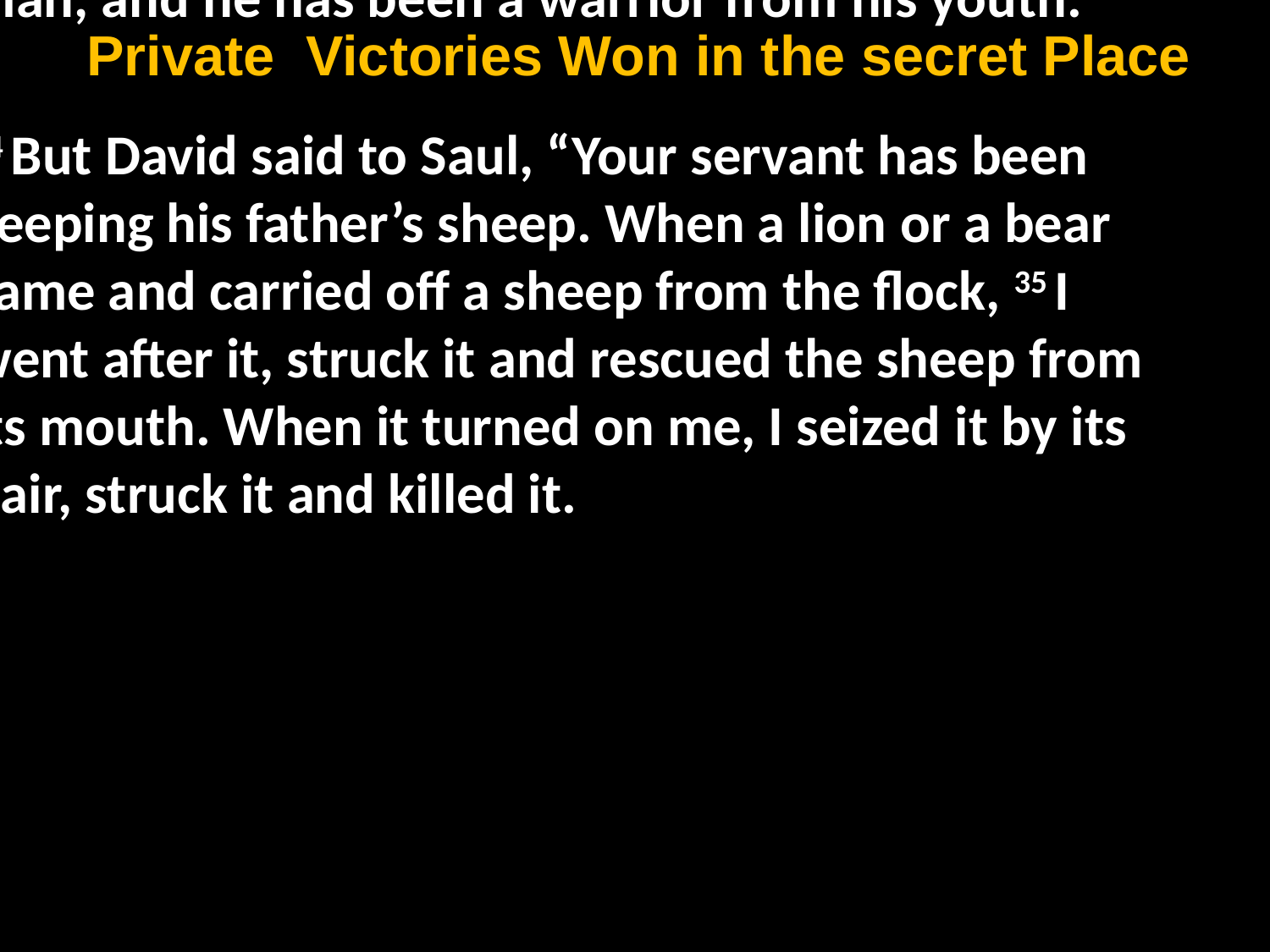

# Private  Victories Won in the secret Place
1 Samuel 17:34-37
33 Saul replied, “You are not able to go out against this Philistine and fight him; you are only a young man, and he has been a warrior from his youth.”

34 But David said to Saul, “Your servant has been keeping his father’s sheep. When a lion or a bear came and carried off a sheep from the flock, 35 I went after it, struck it and rescued the sheep from its mouth. When it turned on me, I seized it by its hair, struck it and killed it.